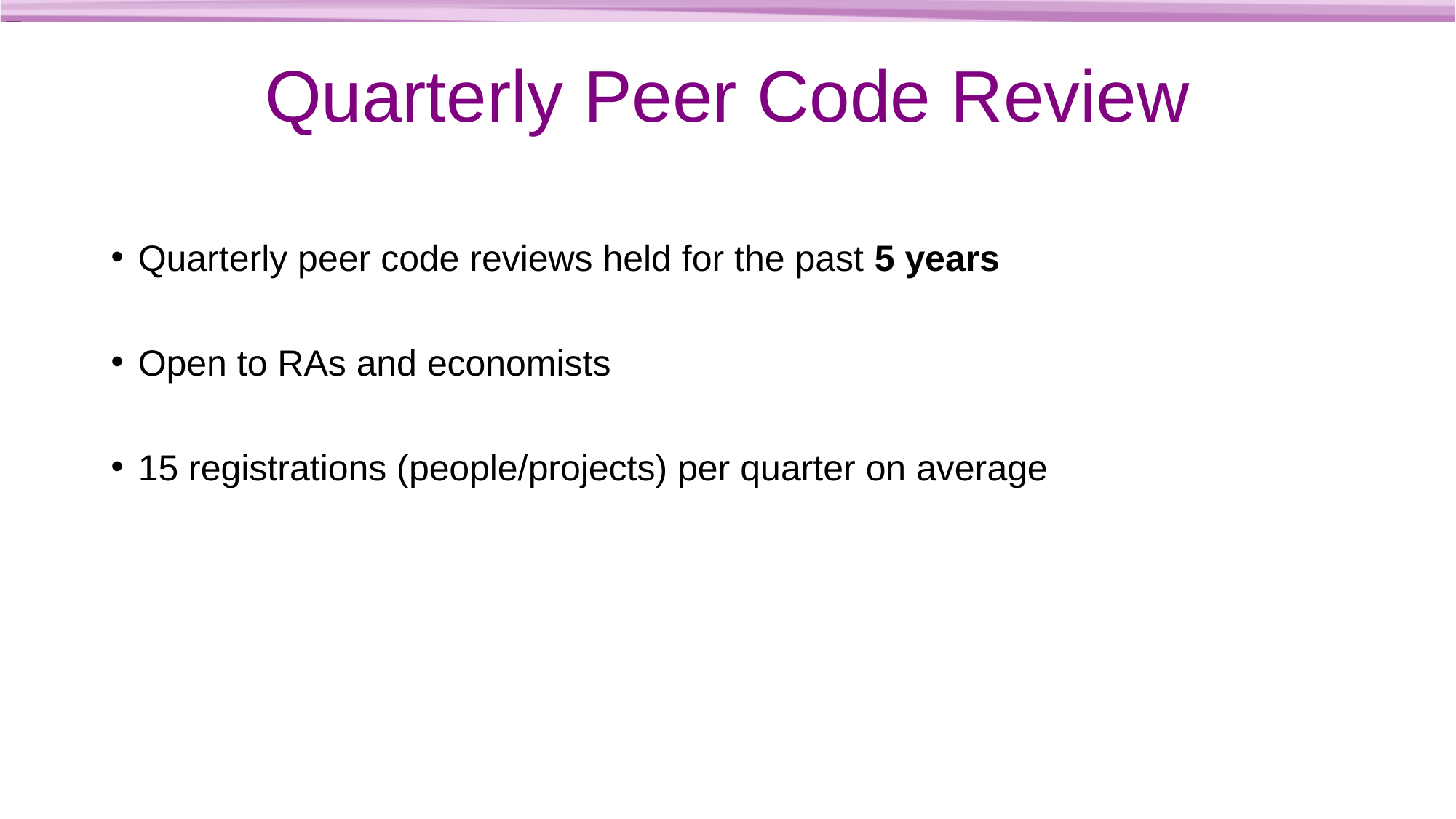

# Quarterly Peer Code Review
Quarterly peer code reviews held for the past 5 years

Open to RAs and economists

15 registrations (people/projects) per quarter on average